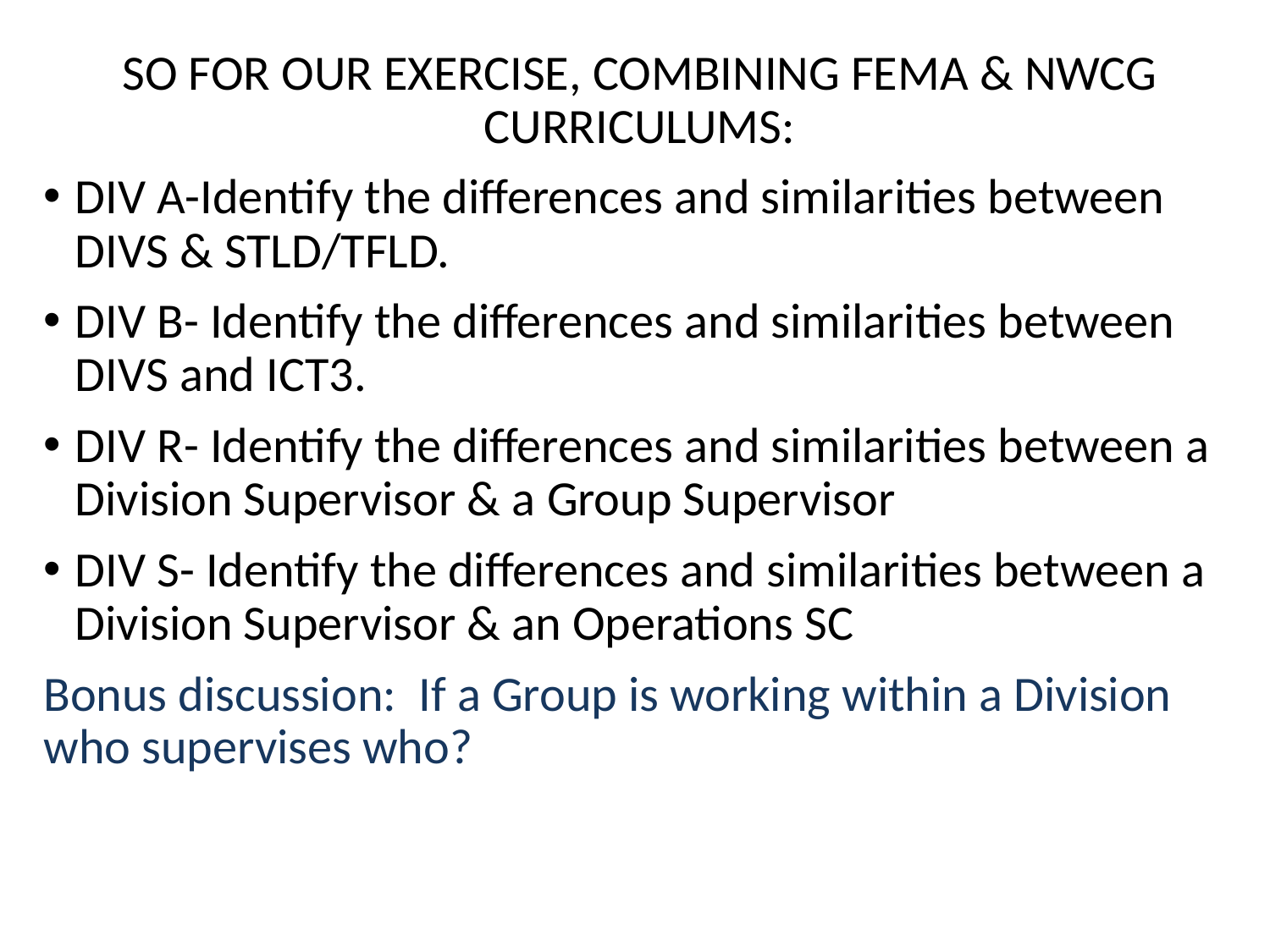

SO FOR OUR EXERCISE, COMBINING FEMA & NWCG CURRICULUMS:
DIV A-Identify the differences and similarities between  DIVS & STLD/TFLD.
DIV B- Identify the differences and similarities between  DIVS and ICT3.
DIV R- Identify the differences and similarities between a Division Supervisor & a Group Supervisor
DIV S- Identify the differences and similarities between a Division Supervisor & an Operations SC
Bonus discussion:  If a Group is working within a Division     who supervises who?